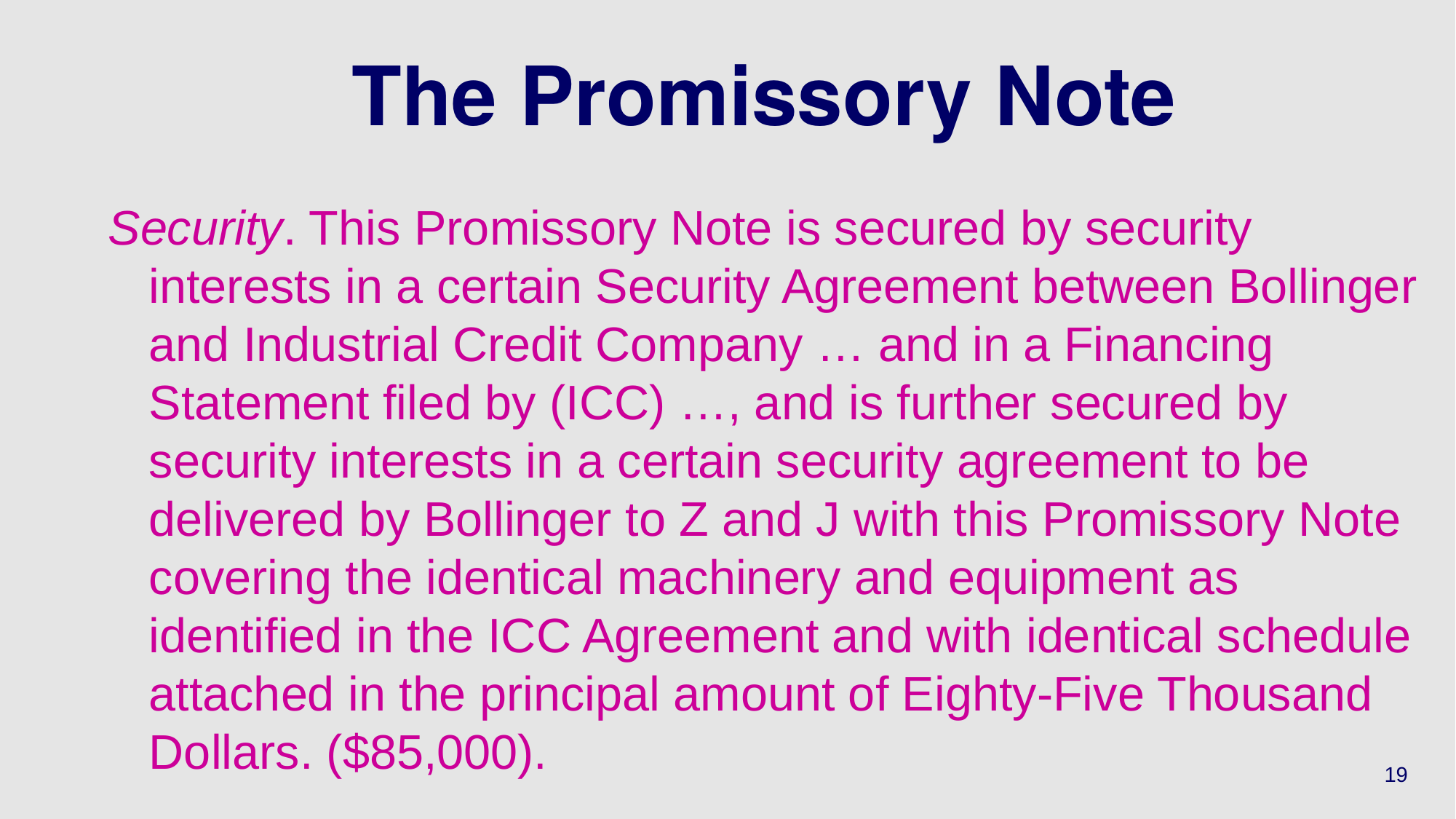

# The Promissory Note
Security. This Promissory Note is secured by security interests in a certain Security Agreement between Bollinger and Industrial Credit Company … and in a Financing Statement filed by (ICC) …, and is further secured by security interests in a certain security agreement to be delivered by Bollinger to Z and J with this Promissory Note covering the identical machinery and equipment as identified in the ICC Agreement and with identical schedule attached in the principal amount of Eighty-Five Thousand Dollars. ($85,000).
19